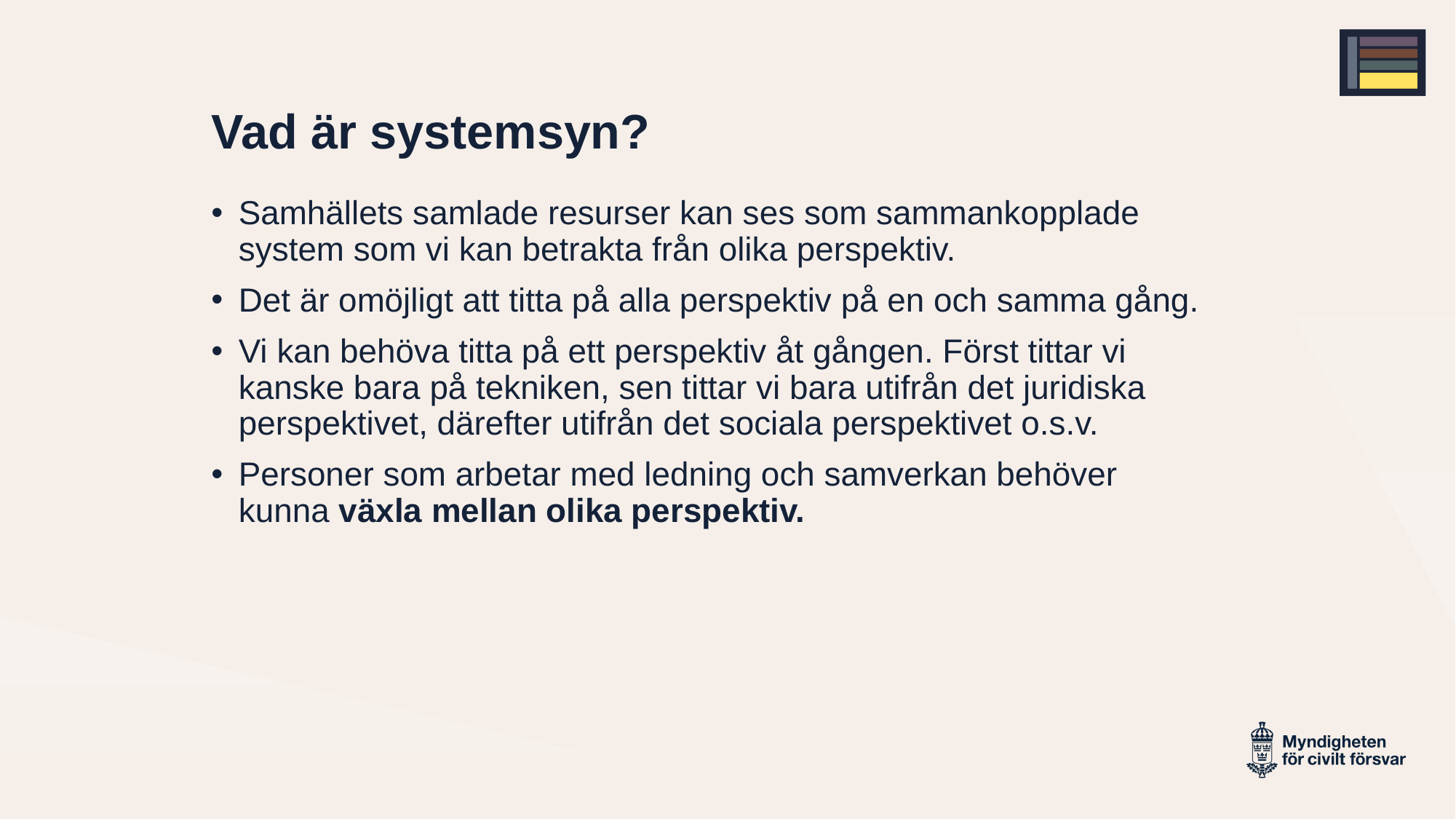

# Vad är systemsyn?
Samhällets samlade resurser kan ses som sammankopplade system som vi kan betrakta från olika perspektiv.
Det är omöjligt att titta på alla perspektiv på en och samma gång.
Vi kan behöva titta på ett perspektiv åt gången. Först tittar vi kanske bara på tekniken, sen tittar vi bara utifrån det juridiska perspektivet, därefter utifrån det sociala perspektivet o.s.v.
Personer som arbetar med ledning och samverkan behöver kunna växla mellan olika perspektiv.